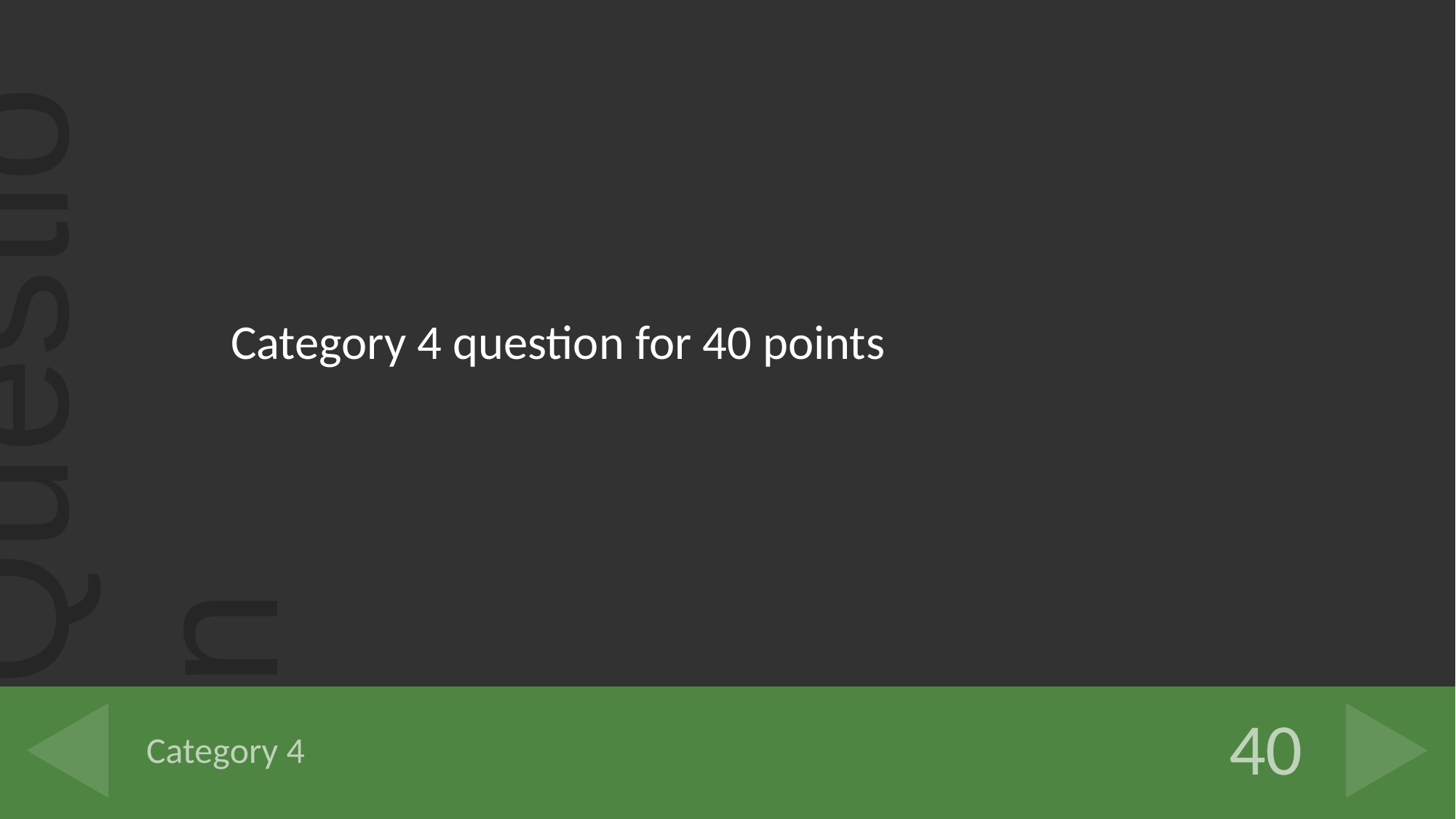

Category 4 question for 40 points
# Category 4
40